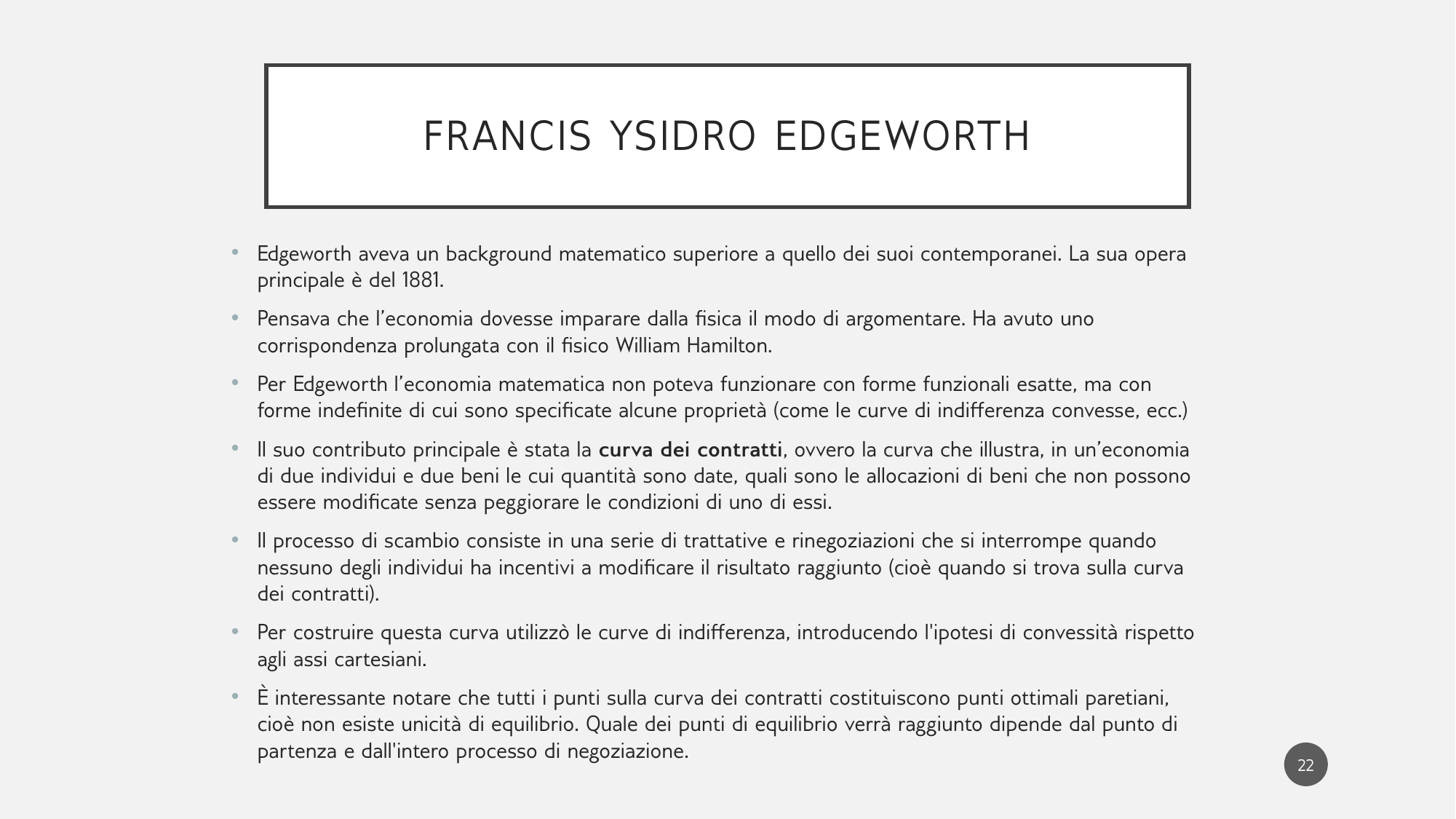

# Francis Ysidro Edgeworth
Edgeworth aveva un background matematico superiore a quello dei suoi contemporanei. La sua opera principale è del 1881.
Pensava che l’economia dovesse imparare dalla fisica il modo di argomentare. Ha avuto uno corrispondenza prolungata con il fisico William Hamilton.
Per Edgeworth l’economia matematica non poteva funzionare con forme funzionali esatte, ma con forme indefinite di cui sono specificate alcune proprietà (come le curve di indifferenza convesse, ecc.)
Il suo contributo principale è stata la curva dei contratti, ovvero la curva che illustra, in un’economia di due individui e due beni le cui quantità sono date, quali sono le allocazioni di beni che non possono essere modificate senza peggiorare le condizioni di uno di essi.
Il processo di scambio consiste in una serie di trattative e rinegoziazioni che si interrompe quando nessuno degli individui ha incentivi a modificare il risultato raggiunto (cioè quando si trova sulla curva dei contratti).
Per costruire questa curva utilizzò le curve di indifferenza, introducendo l'ipotesi di convessità rispetto agli assi cartesiani.
È interessante notare che tutti i punti sulla curva dei contratti costituiscono punti ottimali paretiani, cioè non esiste unicità di equilibrio. Quale dei punti di equilibrio verrà raggiunto dipende dal punto di partenza e dall'intero processo di negoziazione.
22